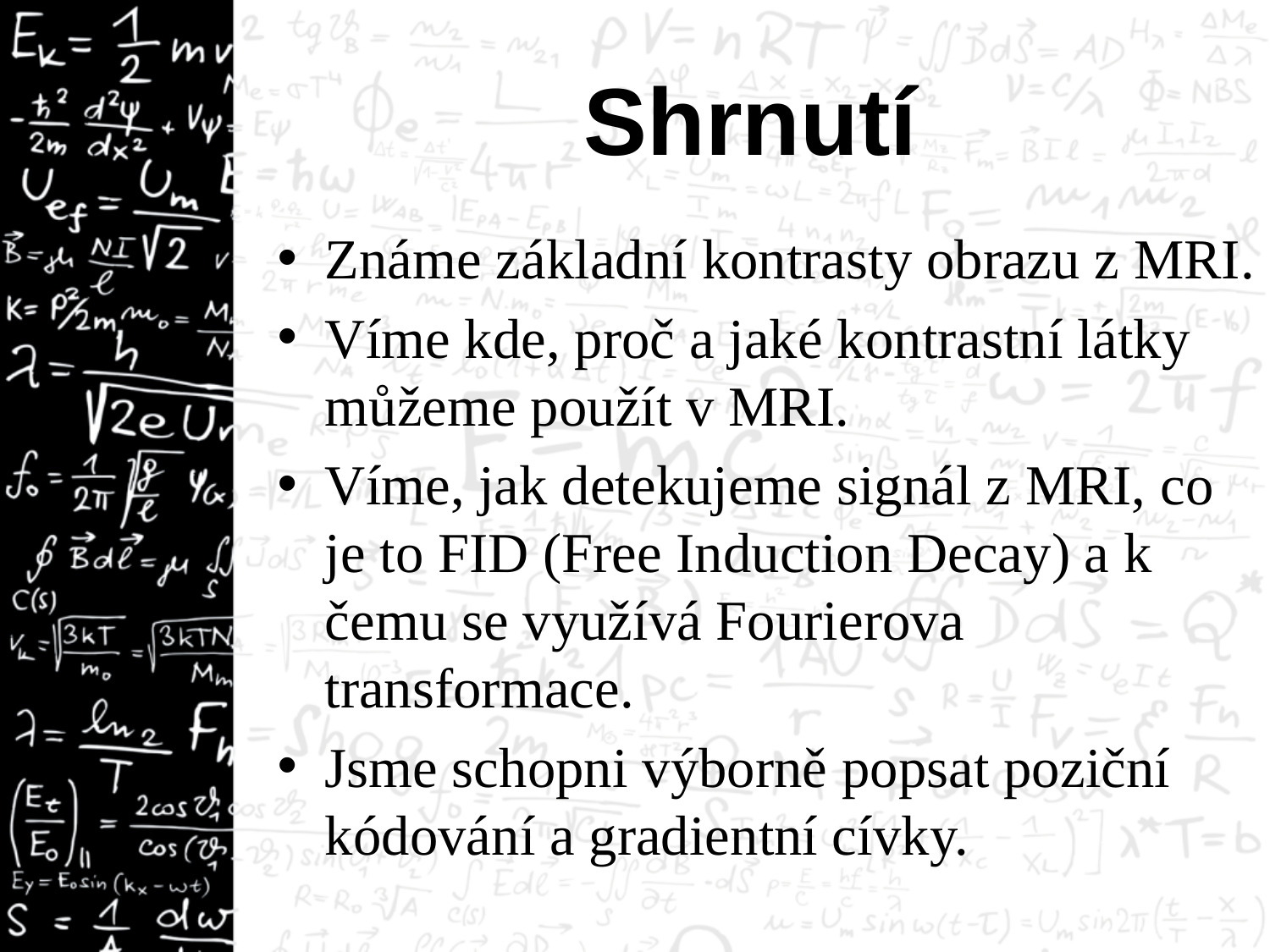

# Shrnutí
Známe základní kontrasty obrazu z MRI.
Víme kde, proč a jaké kontrastní látky můžeme použít v MRI.
Víme, jak detekujeme signál z MRI, co je to FID (Free Induction Decay) a k čemu se využívá Fourierova transformace.
Jsme schopni výborně popsat poziční kódování a gradientní cívky.